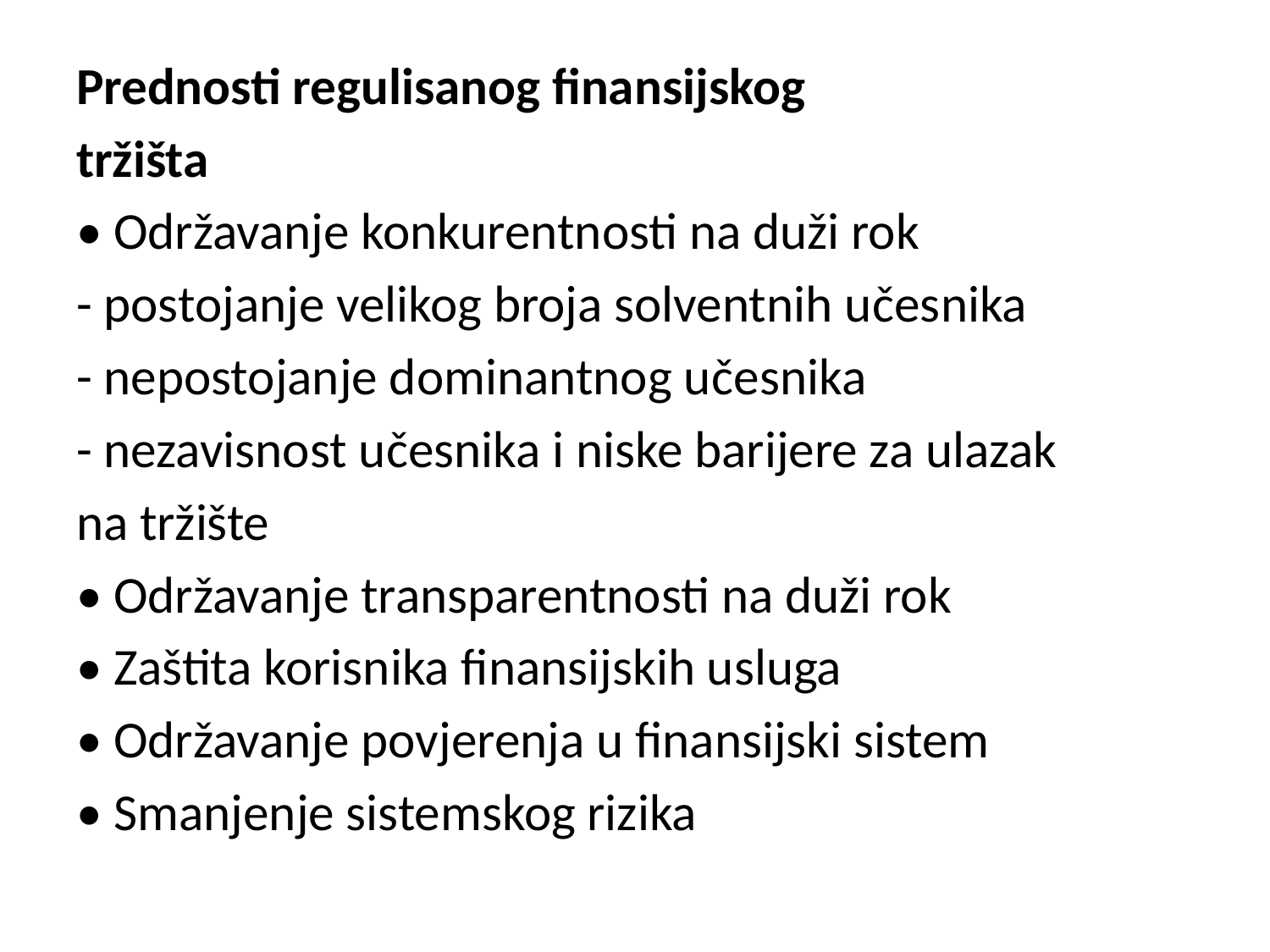

Prednosti regulisanog finansijskog
tržišta
• Održavanje konkurentnosti na duži rok
- postojanje velikog broja solventnih učesnika
- nepostojanje dominantnog učesnika
- nezavisnost učesnika i niske barijere za ulazak
na tržište
• Održavanje transparentnosti na duži rok
• Zaštita korisnika finansijskih usluga
• Održavanje povjerenja u finansijski sistem
• Smanjenje sistemskog rizika